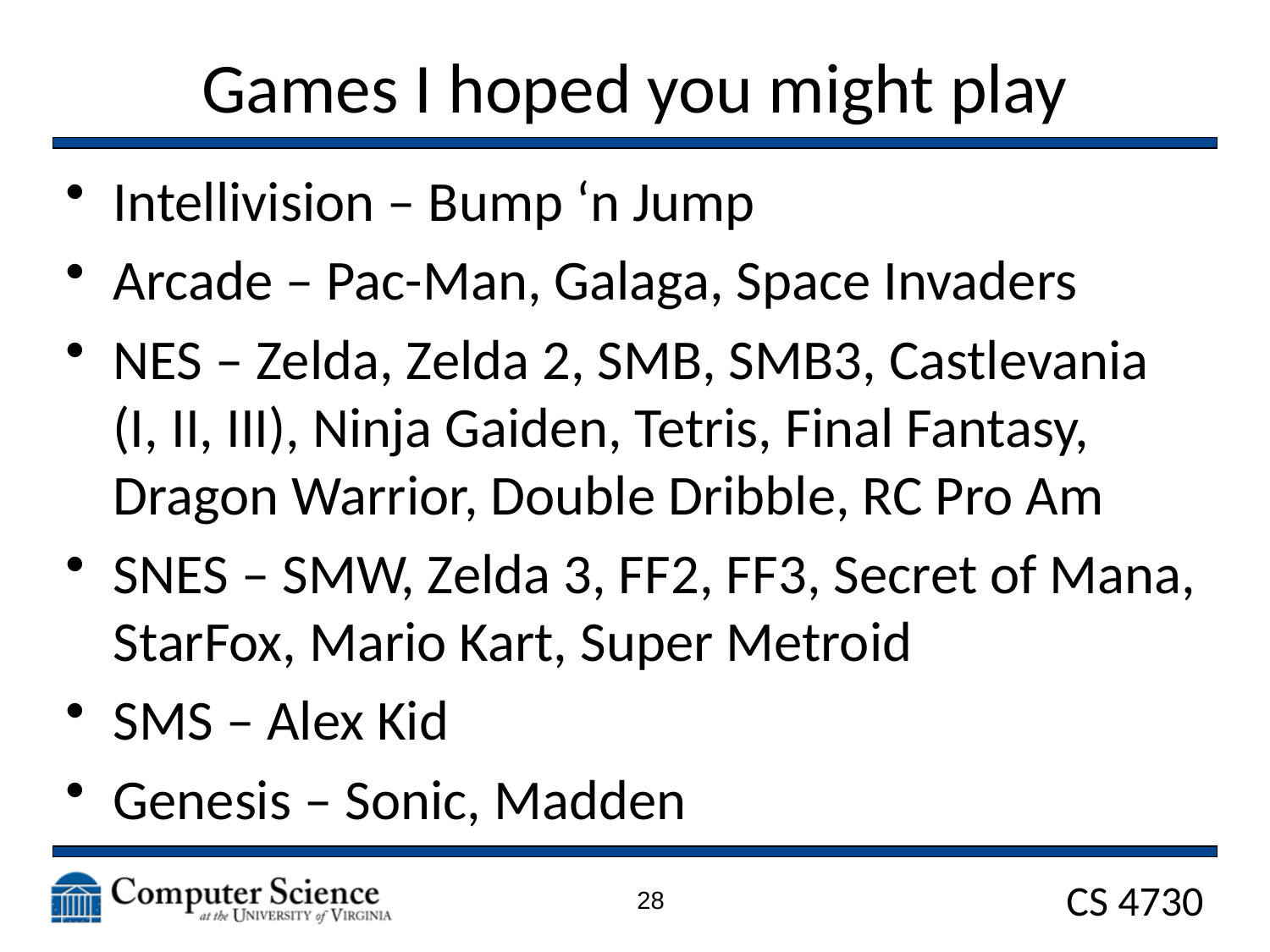

# Games I hoped you might play
Intellivision – Bump ‘n Jump
Arcade – Pac-Man, Galaga, Space Invaders
NES – Zelda, Zelda 2, SMB, SMB3, Castlevania (I, II, III), Ninja Gaiden, Tetris, Final Fantasy, Dragon Warrior, Double Dribble, RC Pro Am
SNES – SMW, Zelda 3, FF2, FF3, Secret of Mana, StarFox, Mario Kart, Super Metroid
SMS – Alex Kid
Genesis – Sonic, Madden
28